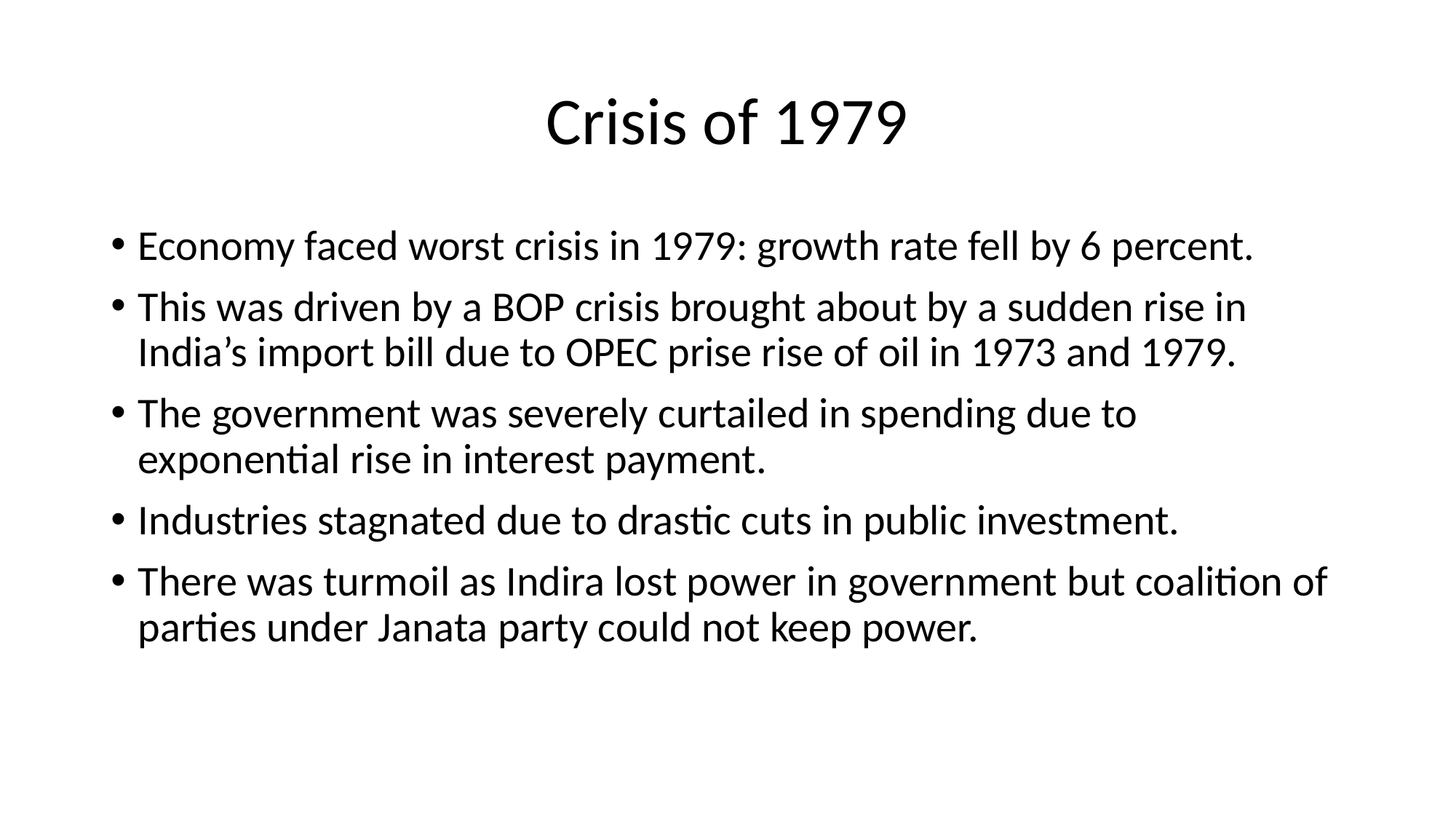

# Crisis of 1979
Economy faced worst crisis in 1979: growth rate fell by 6 percent.
This was driven by a BOP crisis brought about by a sudden rise in India’s import bill due to OPEC prise rise of oil in 1973 and 1979.
The government was severely curtailed in spending due to exponential rise in interest payment.
Industries stagnated due to drastic cuts in public investment.
There was turmoil as Indira lost power in government but coalition of parties under Janata party could not keep power.